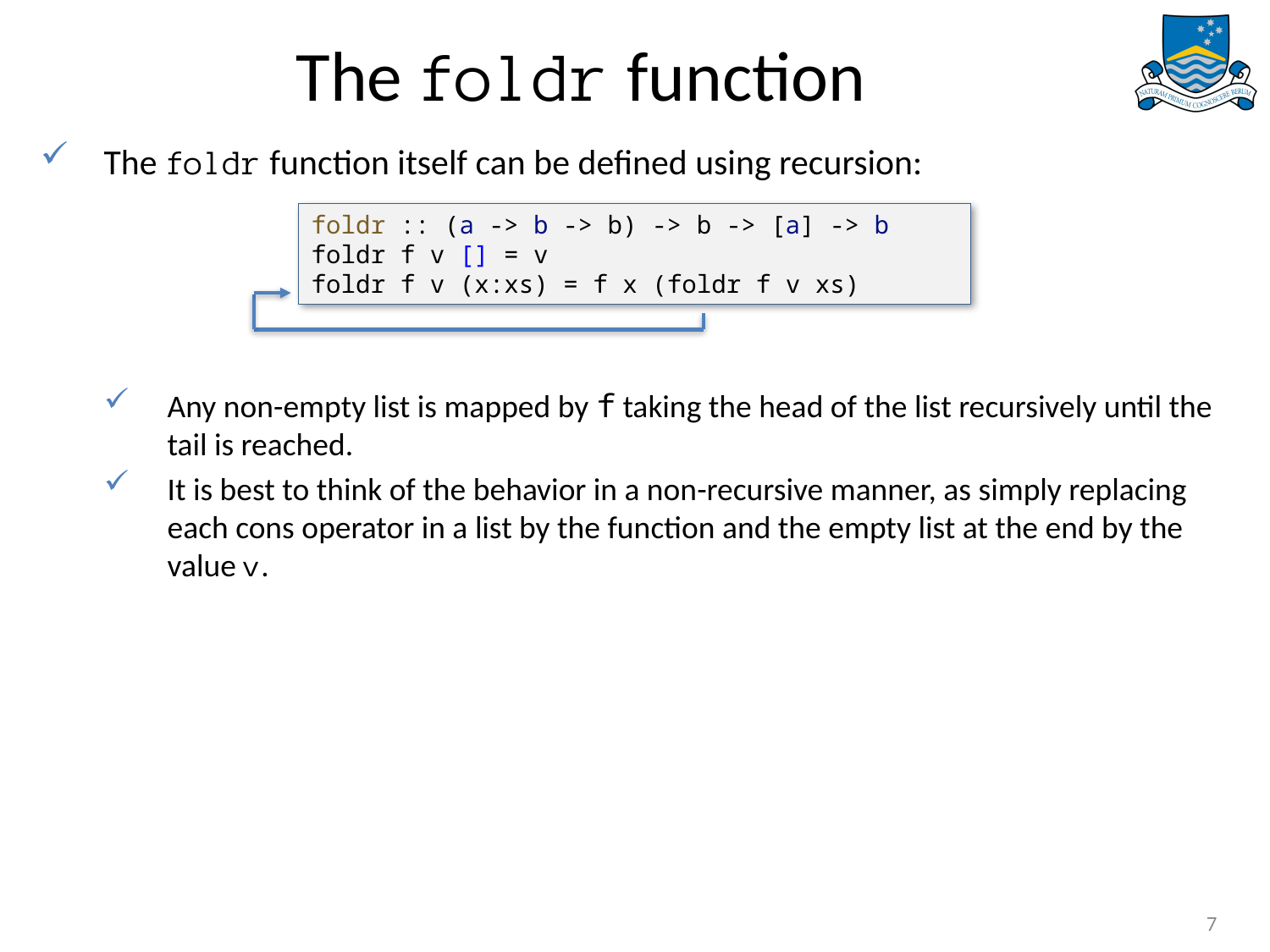

# The foldr function
The foldr function itself can be defined using recursion:

Any non-empty list is mapped by f taking the head of the list recursively until the tail is reached.
It is best to think of the behavior in a non-recursive manner, as simply replacing each cons operator in a list by the function and the empty list at the end by the value v.
foldr :: (a -> b -> b) -> b -> [a] -> b
foldr f v [] = v
foldr f v (x:xs) = f x (foldr f v xs)
7